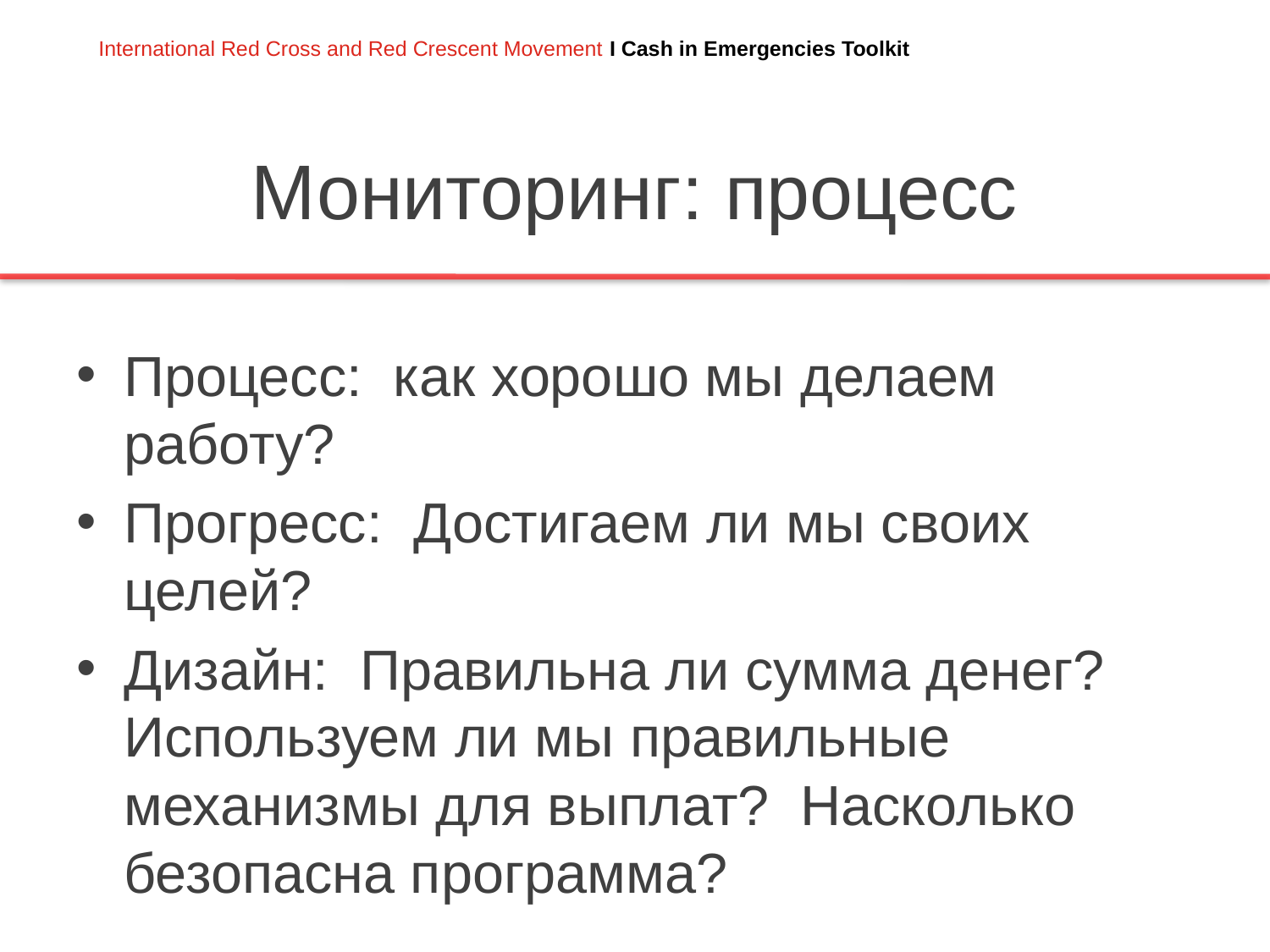

# Мониторинг: процесс
Процесс:  как хорошо мы делаем работу?
Прогресс:  Достигаем ли мы своих целей?
Дизайн:  Правильна ли сумма денег?  Используем ли мы правильные механизмы для выплат?  Насколько безопасна программа?